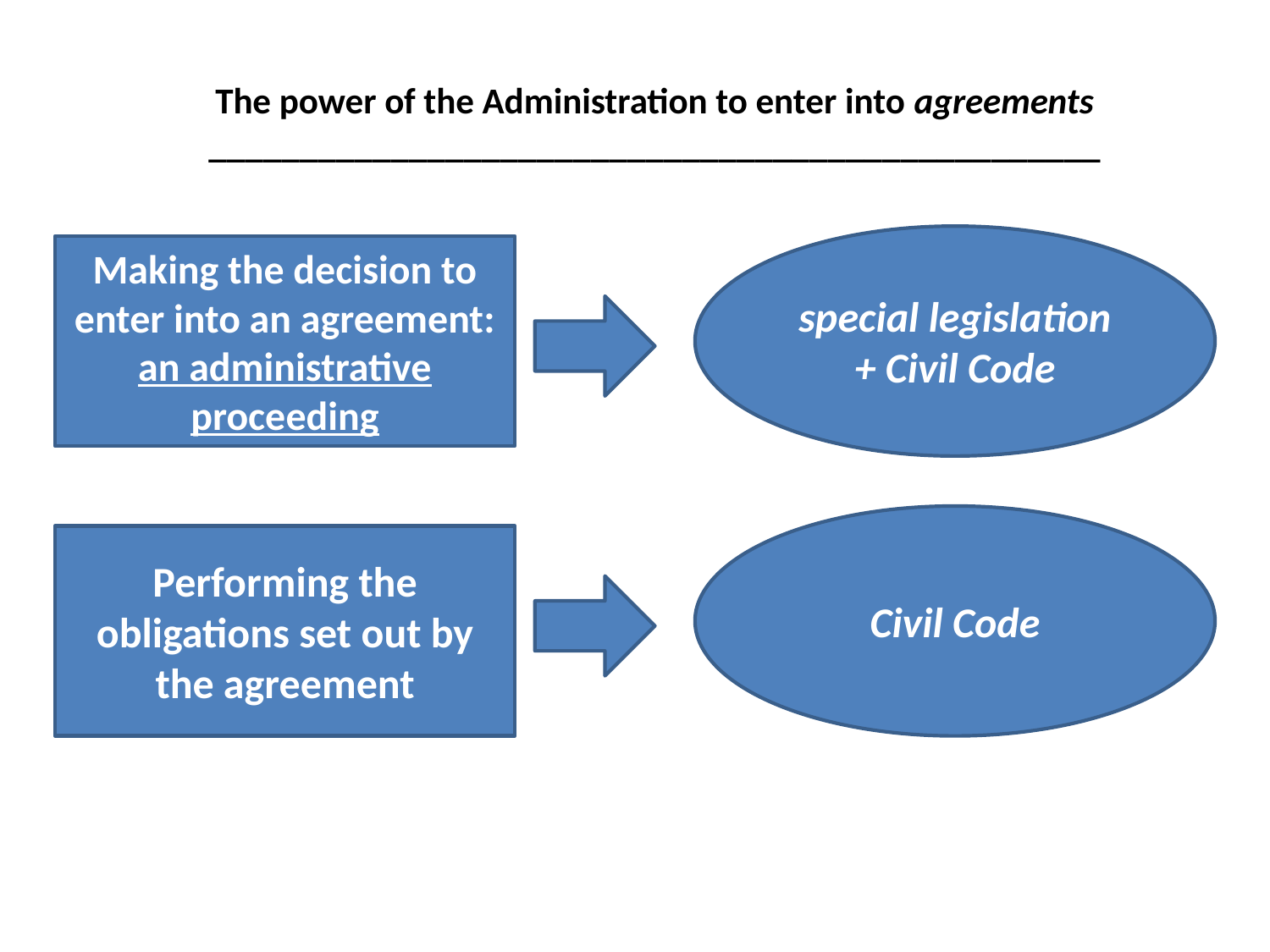

The power of the Administration to enter into agreements
_________________________________________________
special legislation + Civil Code
Making the decision to enter into an agreement: an administrative proceeding

Civil Code
Performing the obligations set out by the agreement